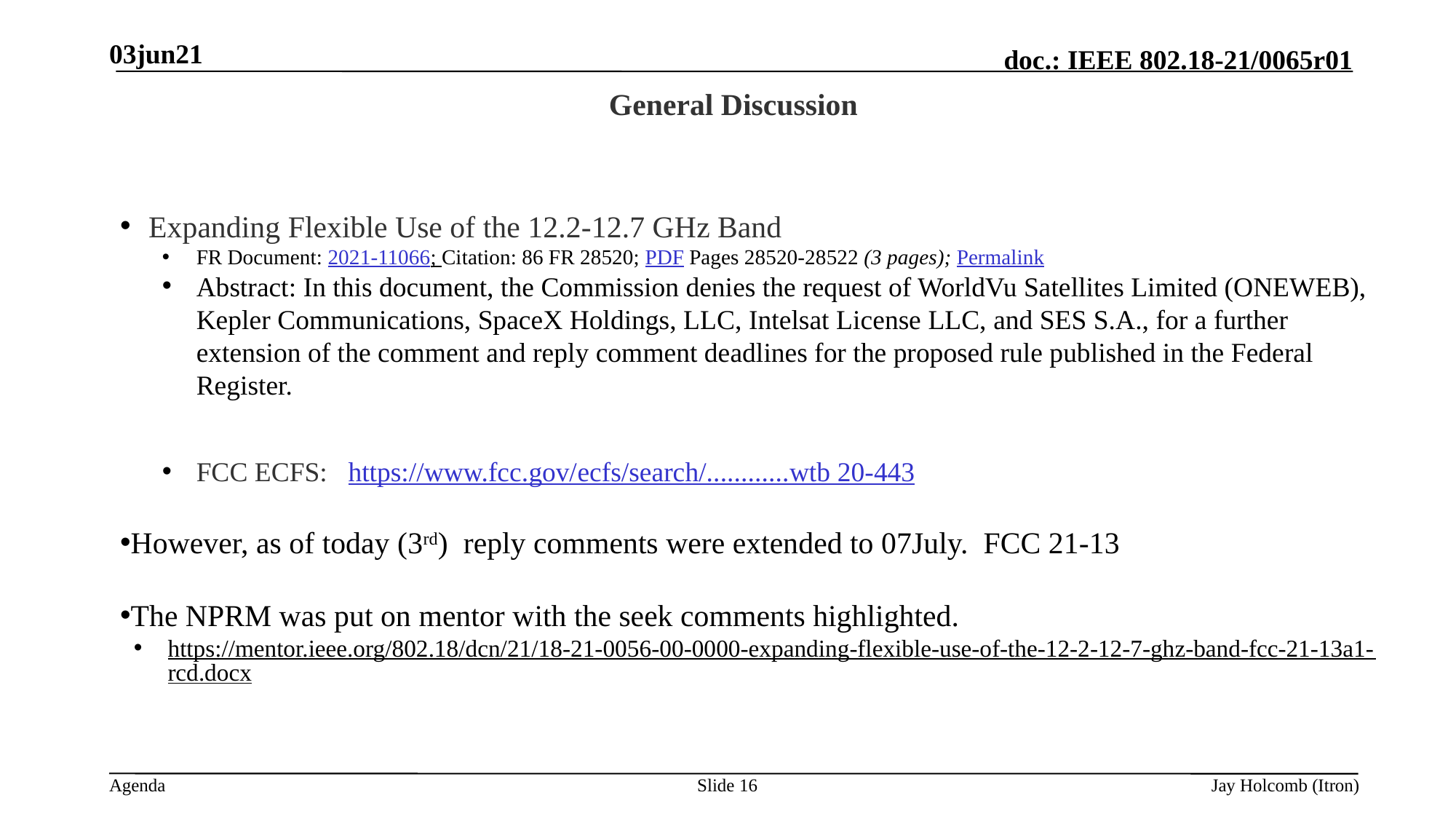

03jun21
# General Discussion

Expanding Flexible Use of the 12.2-12.7 GHz Band
FR Document: 2021-11066; Citation: 86 FR 28520; PDF Pages 28520-28522 (3 pages); Permalink
Abstract: In this document, the Commission denies the request of WorldVu Satellites Limited (ONEWEB), Kepler Communications, SpaceX Holdings, LLC, Intelsat License LLC, and SES S.A., for a further extension of the comment and reply comment deadlines for the proposed rule published in the Federal Register.

FCC ECFS:   https://www.fcc.gov/ecfs/search/............wtb 20-443

However, as of today (3rd)  reply comments were extended to 07July.  FCC 21-13

The NPRM was put on mentor with the seek comments highlighted.
https://mentor.ieee.org/802.18/dcn/21/18-21-0056-00-0000-expanding-flexible-use-of-the-12-2-12-7-ghz-band-fcc-21-13a1-rcd.docx
Slide 16
Jay Holcomb (Itron)